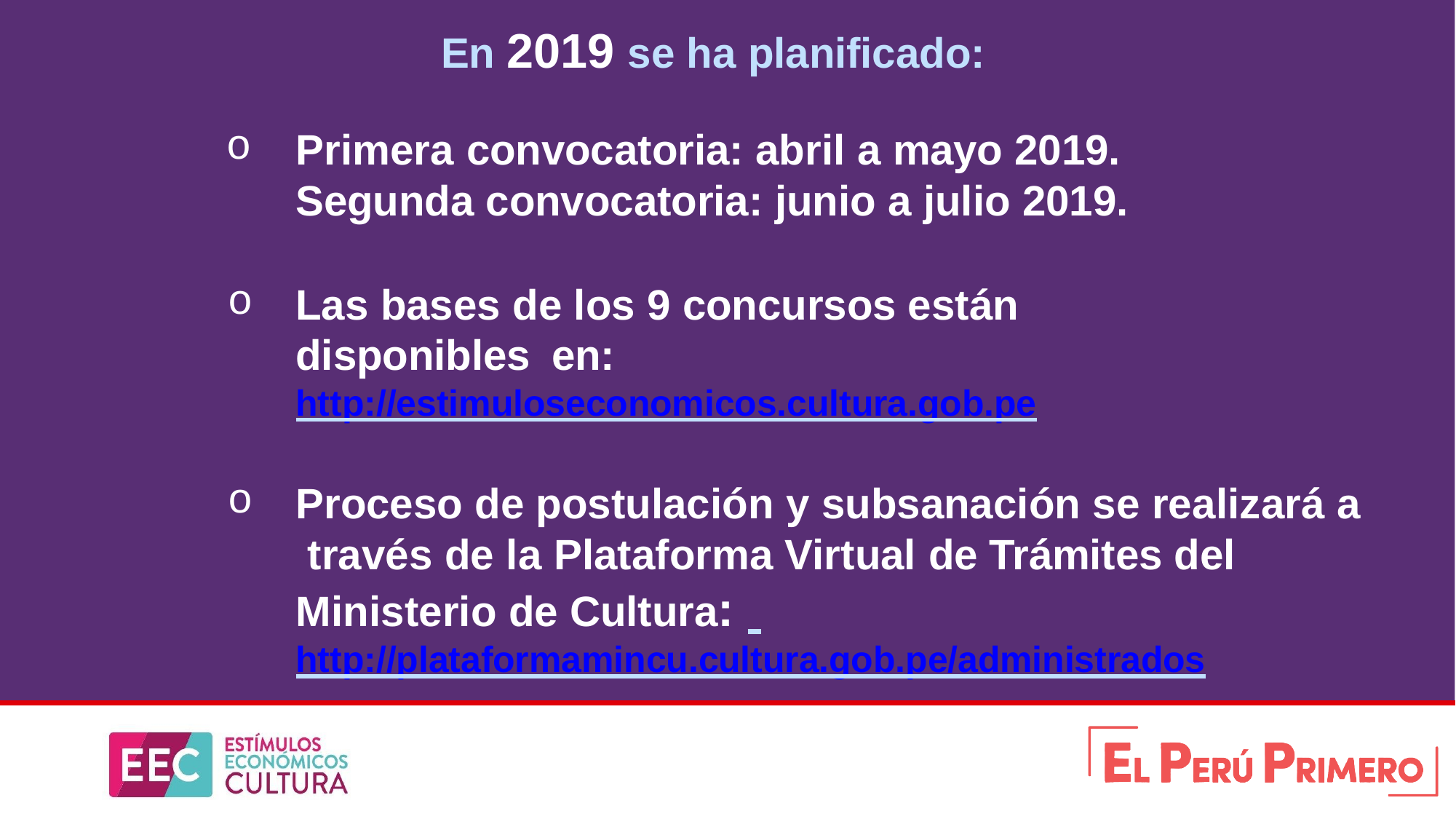

# En 2019 se ha planificado:
Primera convocatoria: abril a mayo 2019.  Segunda convocatoria: junio a julio 2019.

Las bases de los 9 concursos están disponibles en:
http://estimuloseconomicos.cultura.gob.pe

Proceso de postulación y subsanación se realizará a  través de la Plataforma Virtual de Trámites del  Ministerio de Cultura:  http://plataformamincu.cultura.gob.pe/administrados